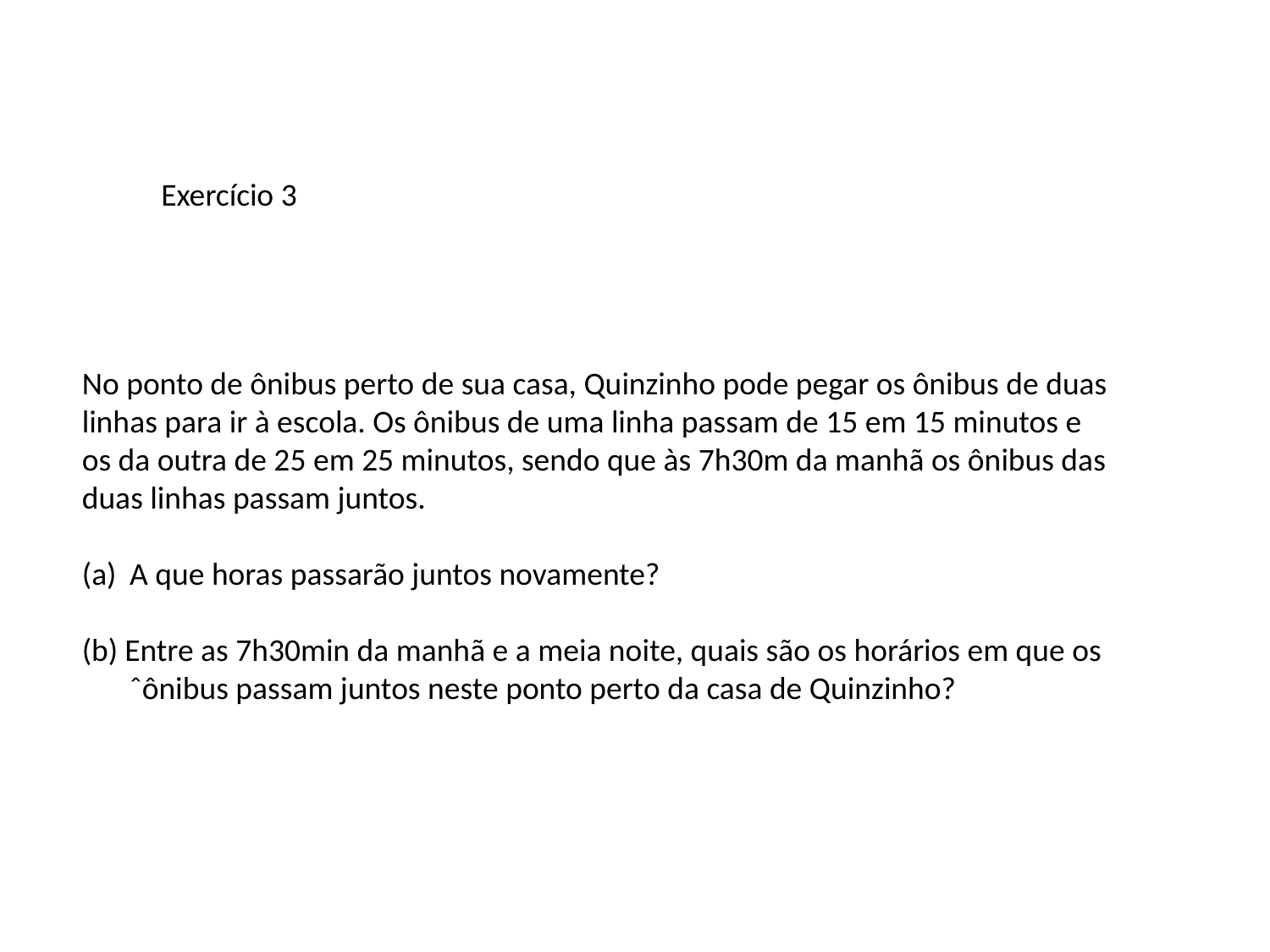

Exercício 3
No ponto de ônibus perto de sua casa, Quinzinho pode pegar os ônibus de duas linhas para ir à escola. Os ônibus de uma linha passam de 15 em 15 minutos e os da outra de 25 em 25 minutos, sendo que às 7h30m da manhã os ônibus das duas linhas passam juntos.

A que horas passarão juntos novamente?

(b) Entre as 7h30min da manhã e a meia noite, quais são os horários em que os ˆônibus passam juntos neste ponto perto da casa de Quinzinho?